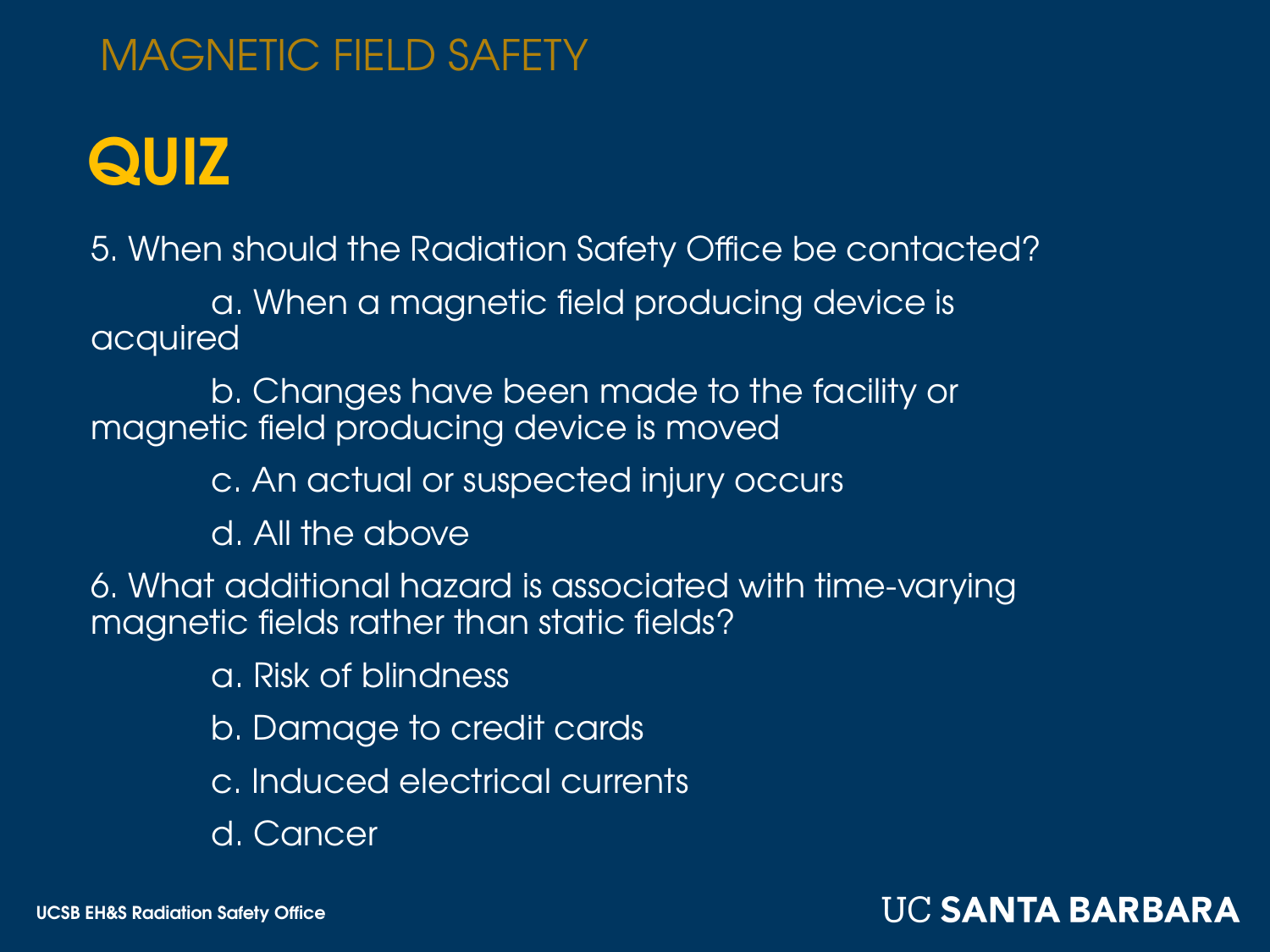

# Magnetic field safety
quiz
5. When should the Radiation Safety Office be contacted?
	a. When a magnetic field producing device is 	acquired
	b. Changes have been made to the facility or 	magnetic field producing device is moved
	c. An actual or suspected injury occurs
	d. All the above
6. What additional hazard is associated with time-varying magnetic fields rather than static fields?
	a. Risk of blindness
	b. Damage to credit cards
	c. Induced electrical currents
	d. Cancer

UCSB EH&S Radiation Safety Office